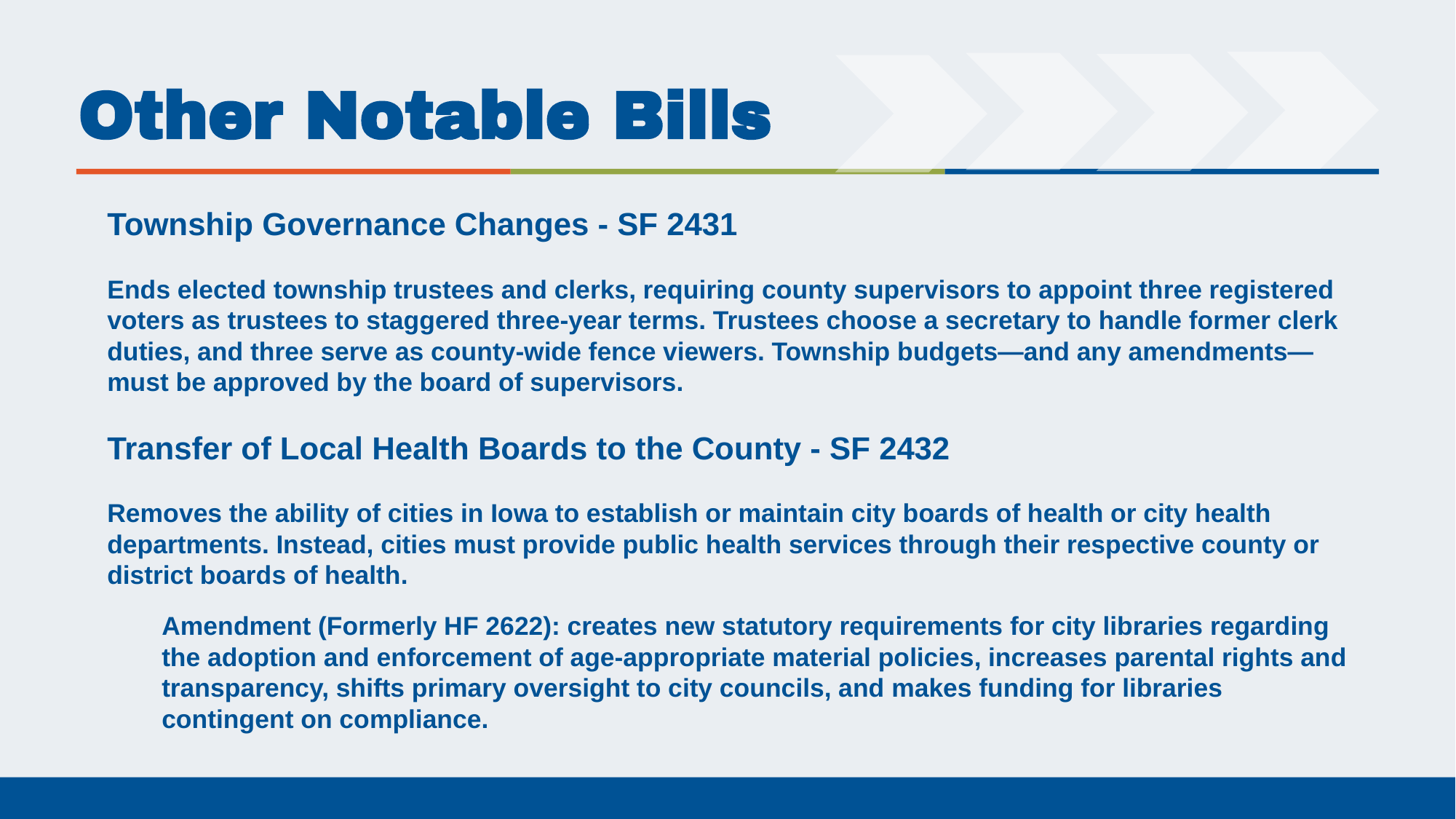

Other Notable Bills

Township Governance Changes - SF 2431

Ends elected township trustees and clerks, requiring county supervisors to appoint three registered voters as trustees to staggered three-year terms. Trustees choose a secretary to handle former clerk duties, and three serve as county-wide fence viewers. Township budgets—and any amendments—must be approved by the board of supervisors.

Transfer of Local Health Boards to the County - SF 2432

Removes the ability of cities in Iowa to establish or maintain city boards of health or city health departments. Instead, cities must provide public health services through their respective county or district boards of health.

Amendment (Formerly HF 2622): creates new statutory requirements for city libraries regarding the adoption and enforcement of age-appropriate material policies, increases parental rights and transparency, shifts primary oversight to city councils, and makes funding for libraries contingent on compliance.